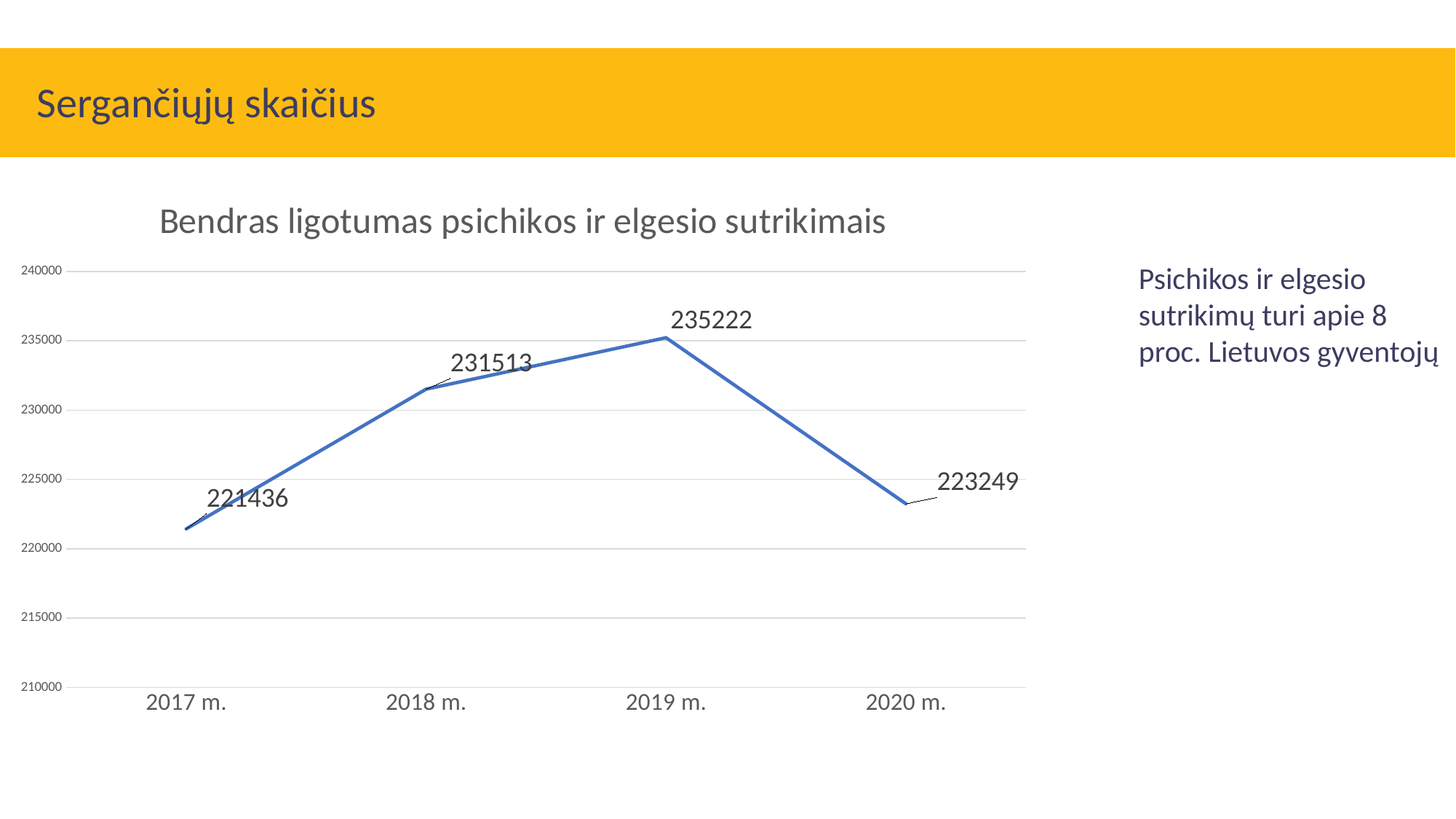

# Sergančiųjų skaičius

### Chart: Bendras ligotumas psichikos ir elgesio sutrikimais

| Category |  |
|---|---|
| 2017 m. | 221436.0 |
| 2018 m. | 231513.0 |
| 2019 m. | 235222.0 |
| 2020 m. | 223249.0 |
Psichikos ir elgesio sutrikimų turi apie 8 proc. Lietuvos gyventojų